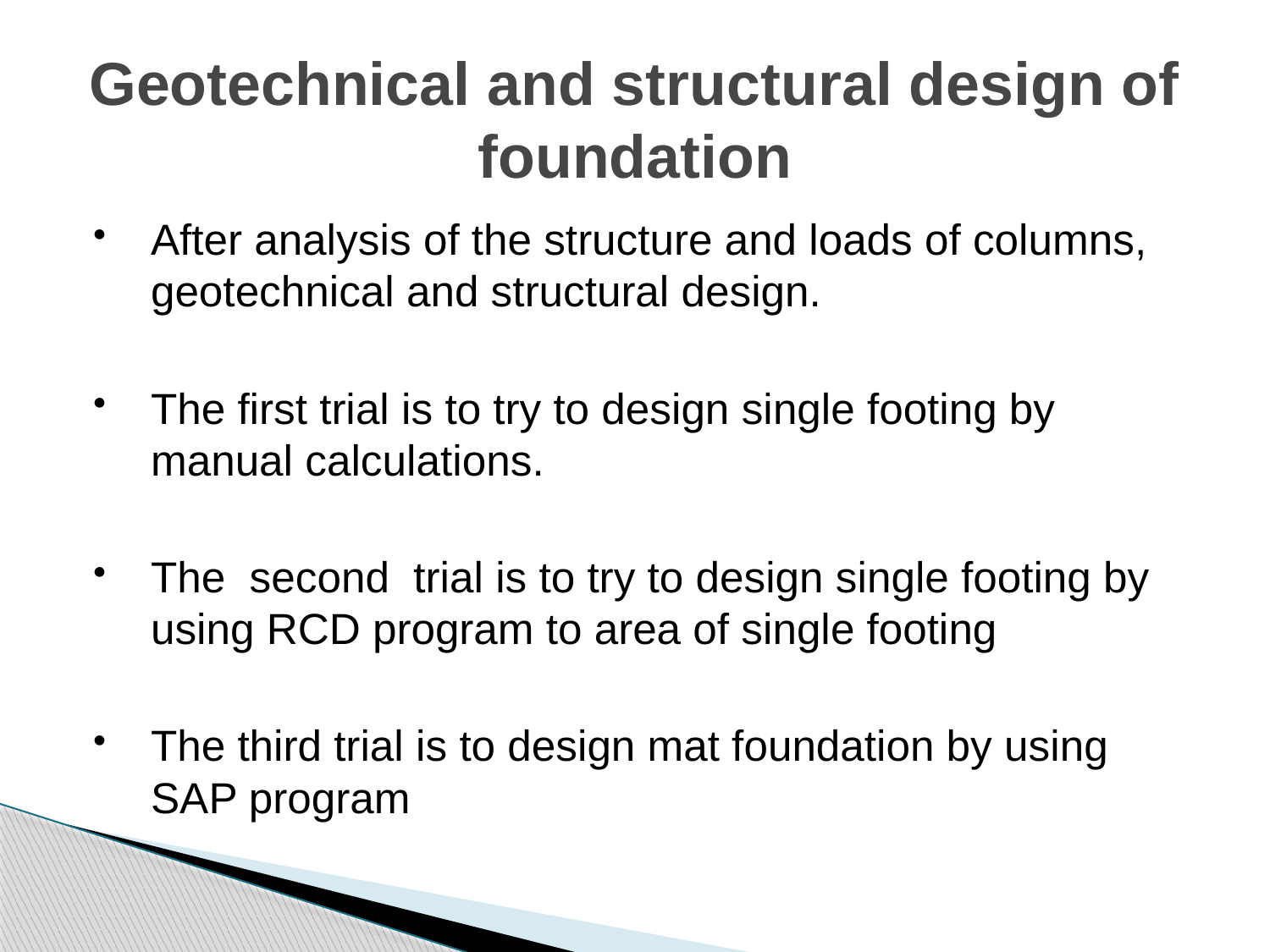

# Geotechnical and structural design of foundation
After analysis of the structure and loads of columns, geotechnical and structural design.

The first trial is to try to design single footing by manual calculations.

The  second  trial is to try to design single footing by using RCD program to area of single footing

The third trial is to design mat foundation by using SAP program